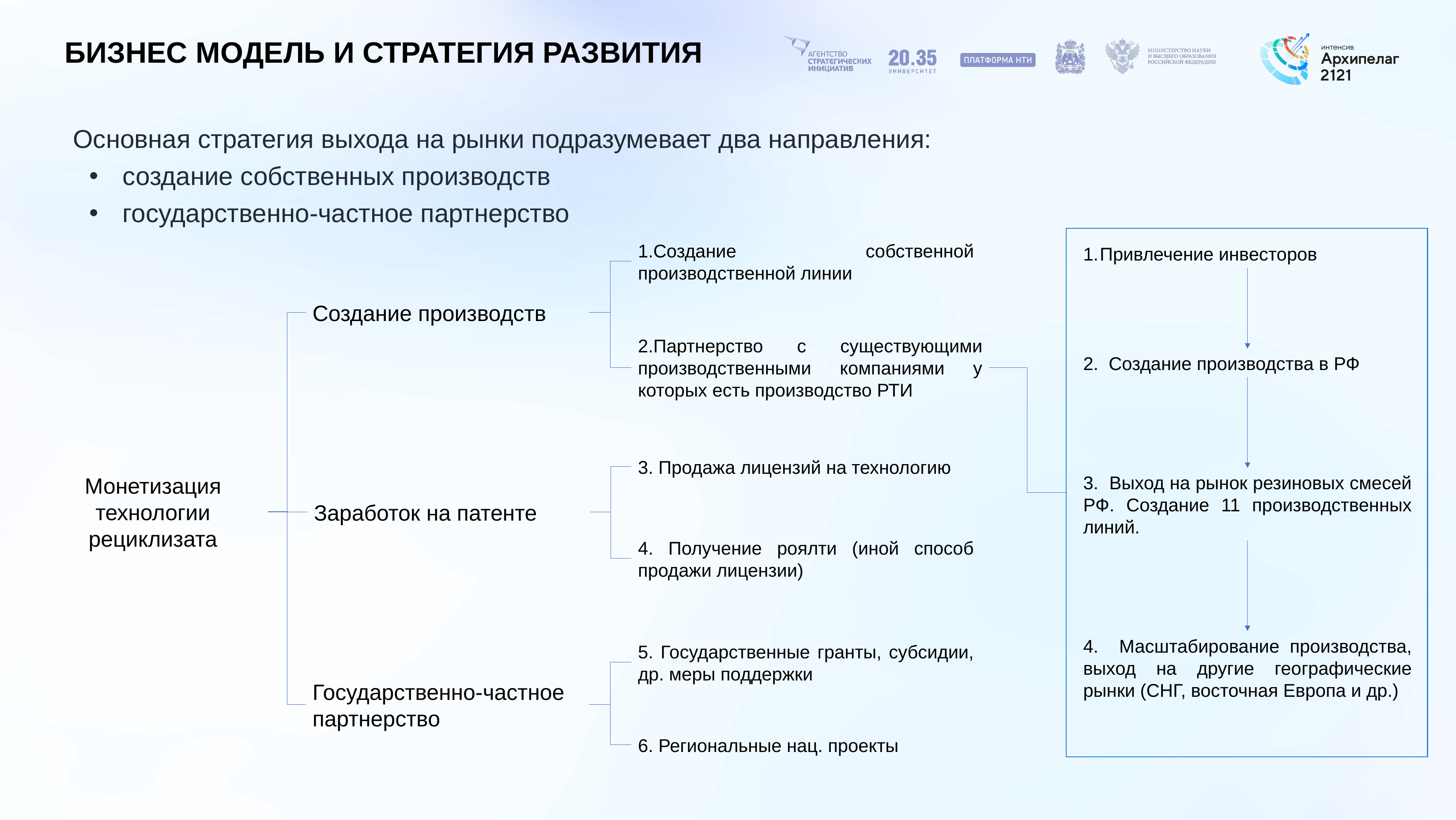

# БИЗНЕС МОДЕЛЬ И СТРАТЕГИЯ РАЗВИТИЯ
 Основная стратегия выхода на рынки подразумевает два направления:
создание собственных производств
государственно-частное партнерство

1.Создание собственной производственной линии
Привлечение инвесторов
Создание производств
2.Партнерство с существующими производственными компаниями у которых есть производство РТИ
2.  Создание производства в РФ
3. Продажа лицензий на технологию
3.  Выход на рынок резиновых смесей РФ. Создание 11 производственных линий.
Монетизация технологии рециклизата
Заработок на патенте
4. Получение роялти (иной способ продажи лицензии)
4.  Масштабирование производства, выход на другие географические рынки (СНГ, восточная Европа и др.)
5. Государственные гранты, субсидии, др. меры поддержки
Государственно-частное партнерство
6. Региональные нац. проекты